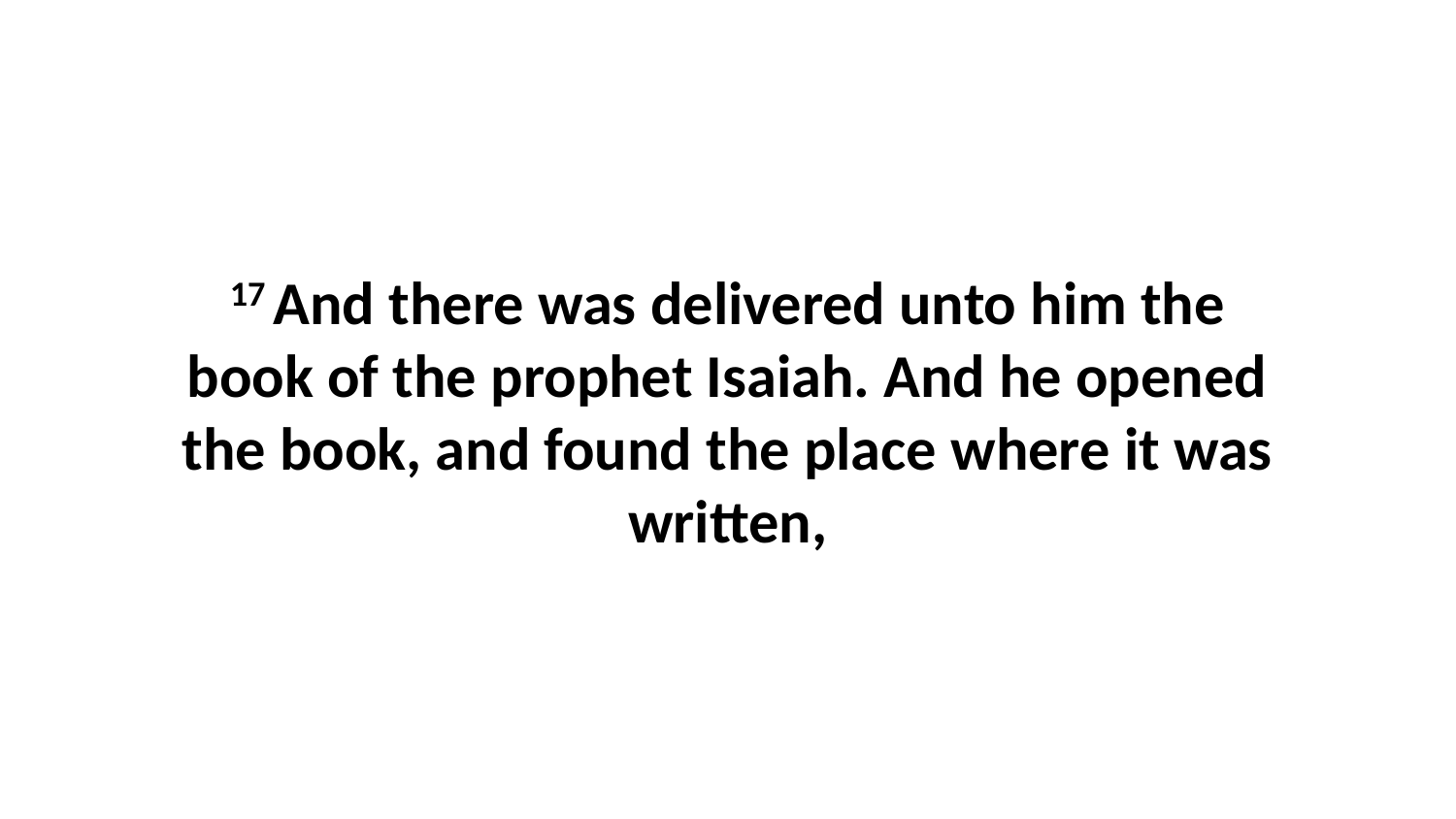

17 And there was delivered unto him the book of the prophet Isaiah. And he opened the book, and found the place where it was written,